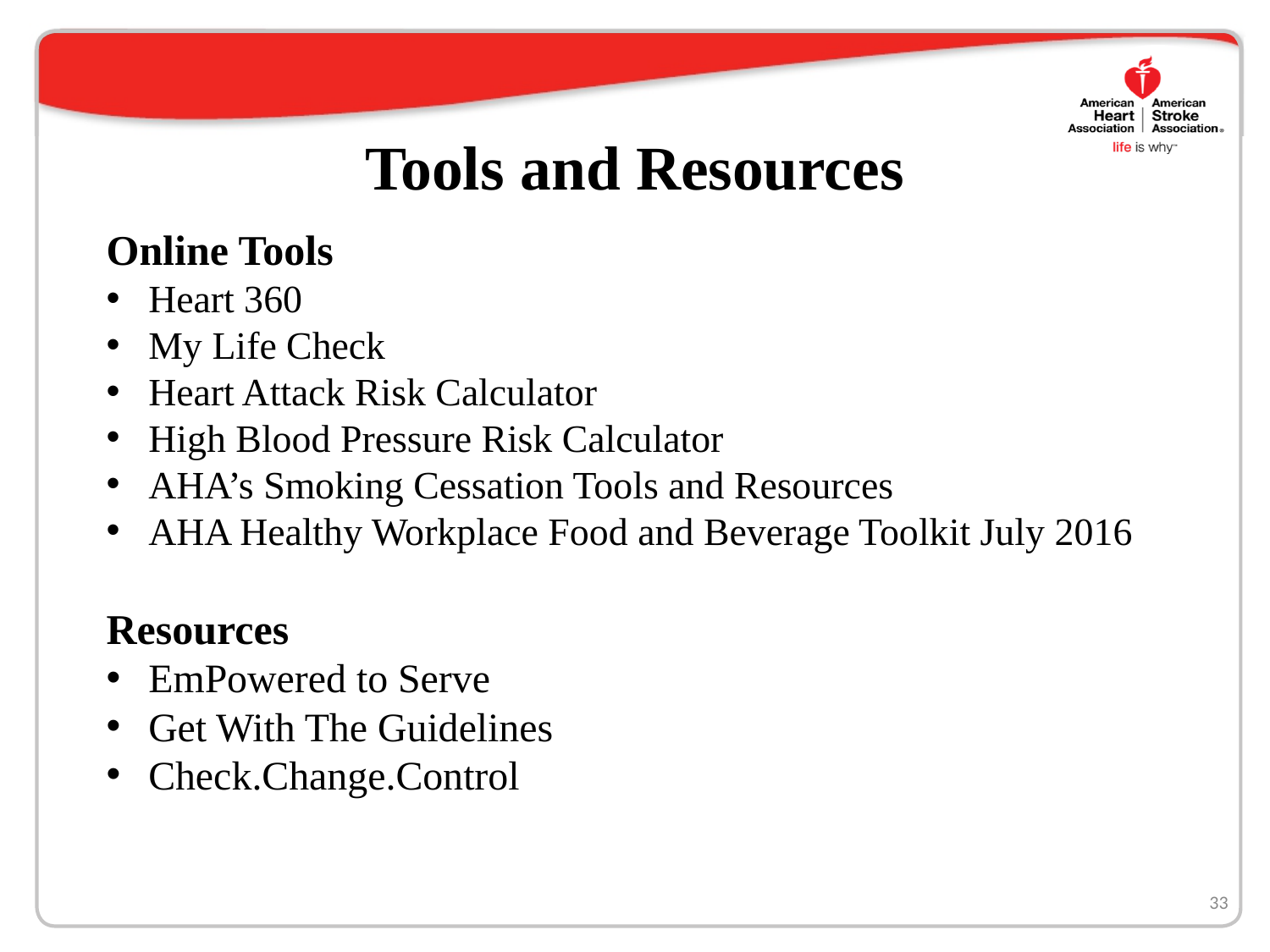

# Tools and Resources
Online Tools
Heart 360
My Life Check
Heart Attack Risk Calculator
High Blood Pressure Risk Calculator
AHA’s Smoking Cessation Tools and Resources
AHA Healthy Workplace Food and Beverage Toolkit July 2016

Resources
EmPowered to Serve
Get With The Guidelines
Check.Change.Control

33